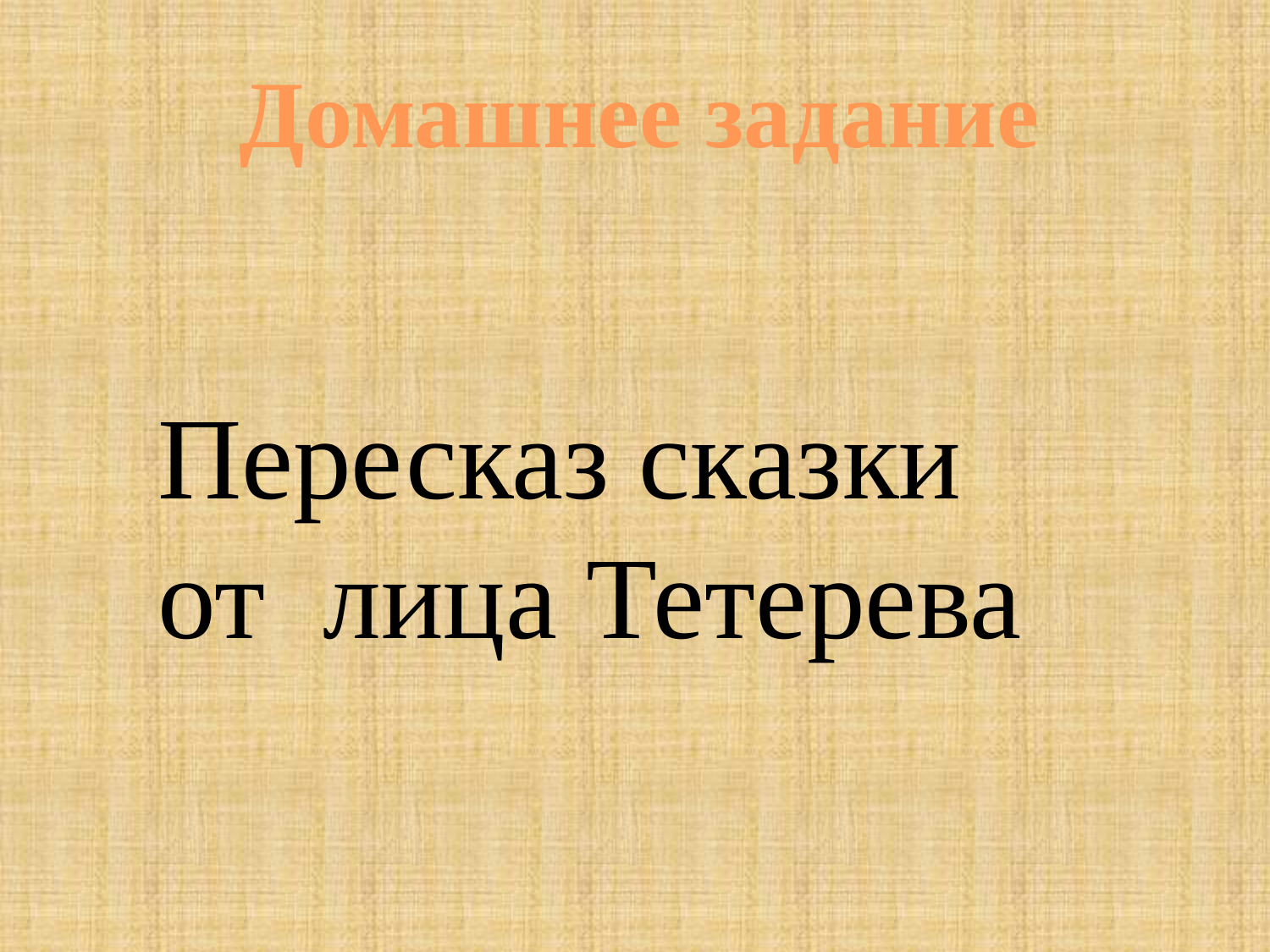

Домашнее задание
Пересказ сказки от  лица Тетерева